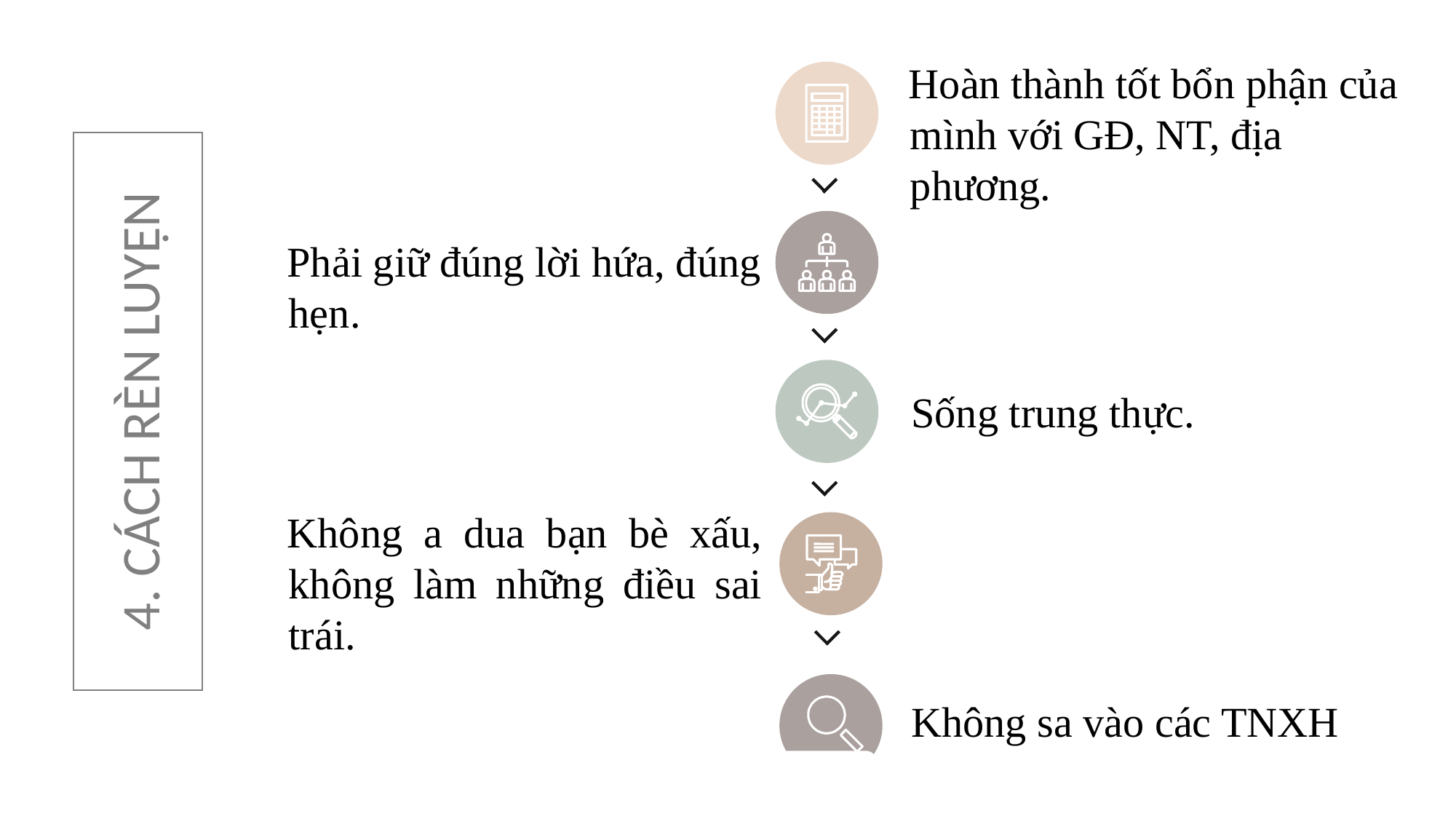

Hoàn thành tốt bổn phận của mình với GĐ, NT, địa phương.

Phải giữ đúng lời hứa, đúng hẹn.

Sống trung thực.
Không a dua bạn bè xấu, không làm những điều sai trái.

4. CÁCH RÈN LUYỆN

Không sa vào các TNXH